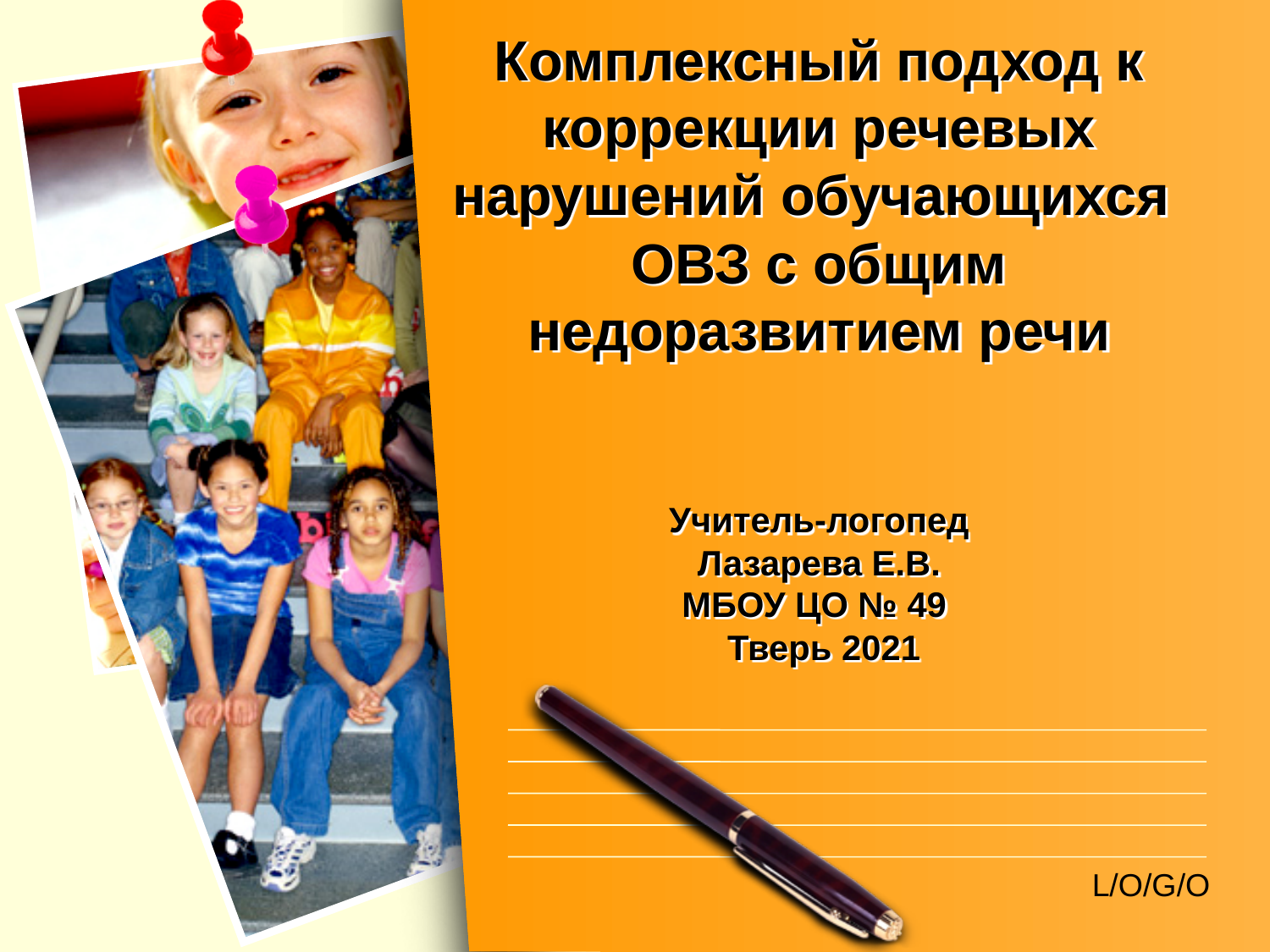

# Комплексный подход к коррекции речевых нарушений обучающихся  ОВЗ с общим недоразвитием речи Учитель-логопед Лазарева Е.В. МБОУ ЦО № 49 Тверь 2021